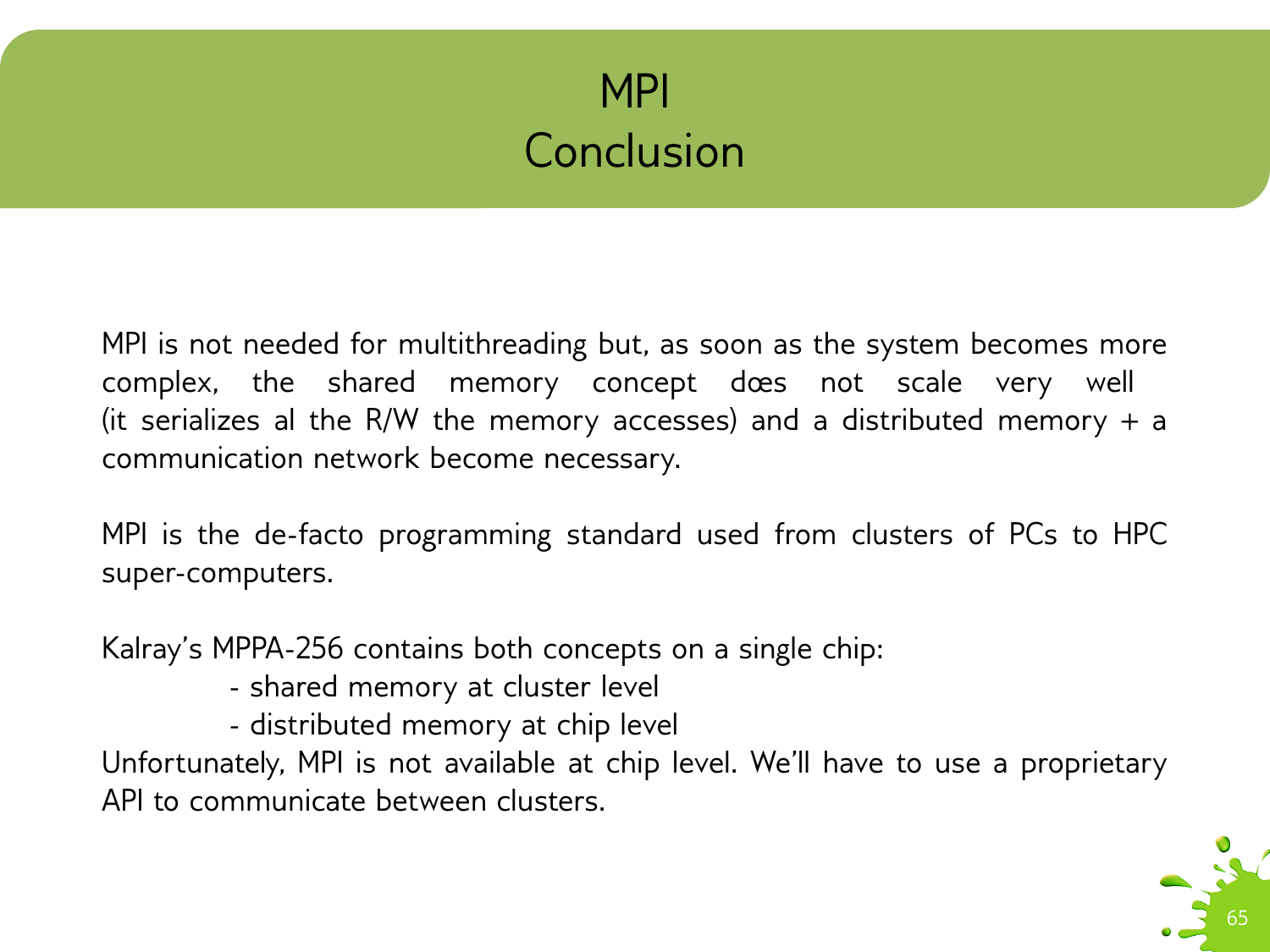

# MPI Conclusion
MPI is not needed for multithreading but, as soon as the system becomes more complex, the shared memory concept does not scale very well
(it serializes al the R/W the memory accesses) and a distributed memory + a communication network become necessary.

MPI is the de-facto programming standard used from clusters of PCs to HPC super-computers.

Kalray’s MPPA-256 contains both concepts on a single chip:
	- shared memory at cluster level
	- distributed memory at chip level
Unfortunately, MPI is not available at chip level. We’ll have to use a proprietary API to communicate between clusters.
65